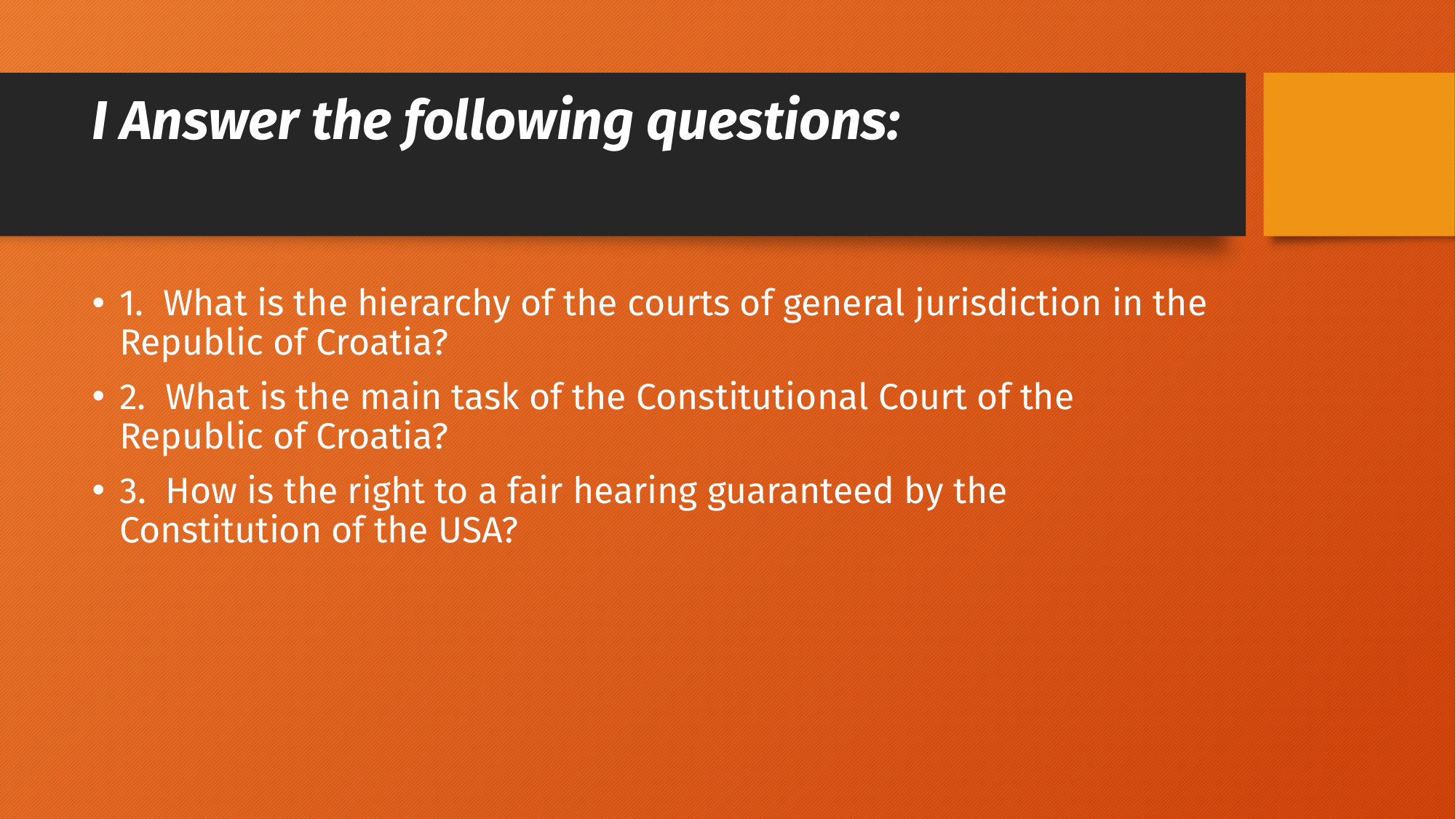

# I Answer the following questions:
1.  What is the hierarchy of the courts of general jurisdiction in the Republic of Croatia?
2.  What is the main task of the Constitutional Court of the Republic of Croatia?
3.  How is the right to a fair hearing guaranteed by the Constitution of the USA?